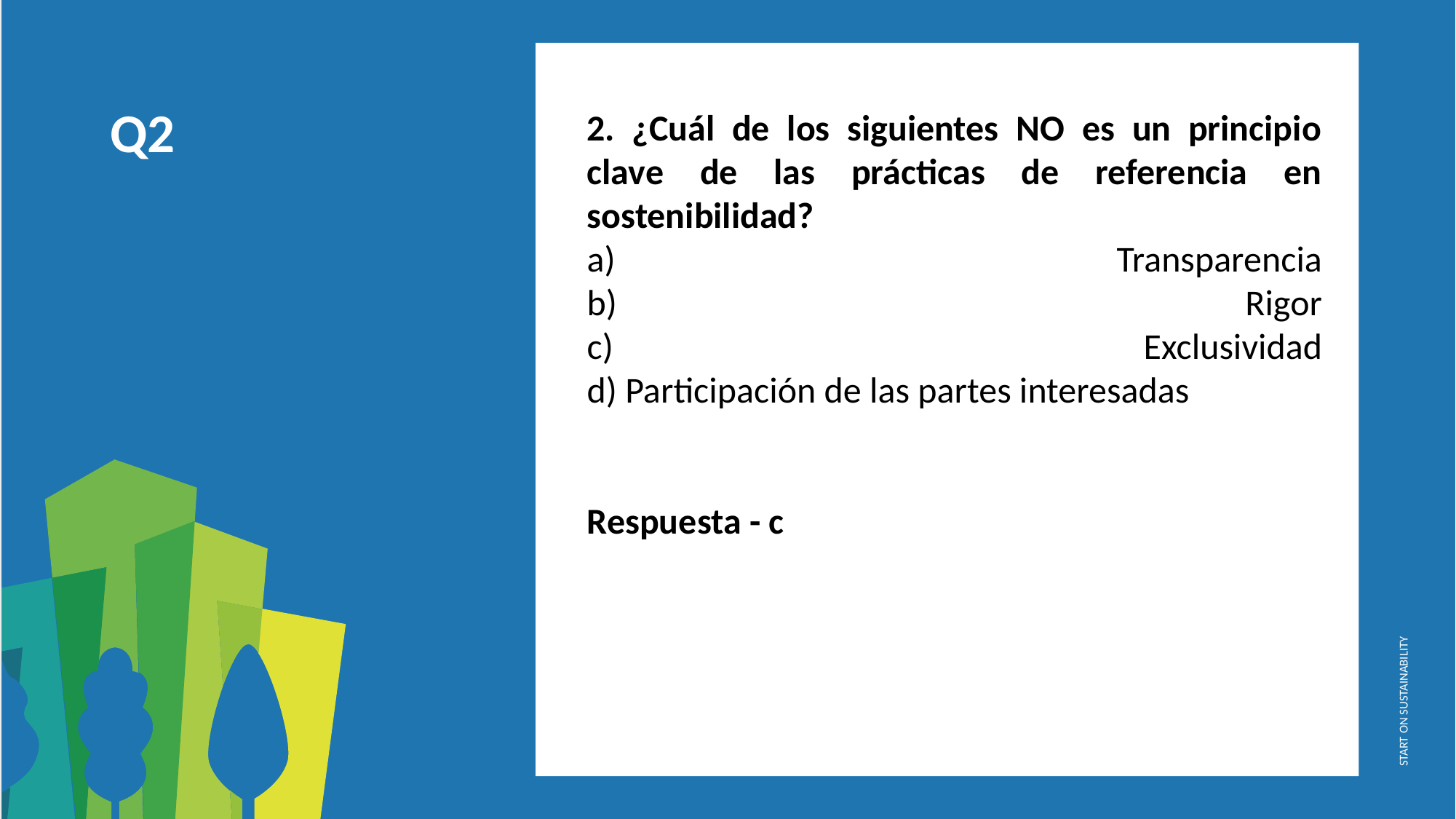

2. ¿Cuál de los siguientes NO es un principio clave de las prácticas de referencia en sostenibilidad?
a) Transparencia
b) Rigor
c) Exclusividad
d) Participación de las partes interesadas

Respuesta - c

Q2